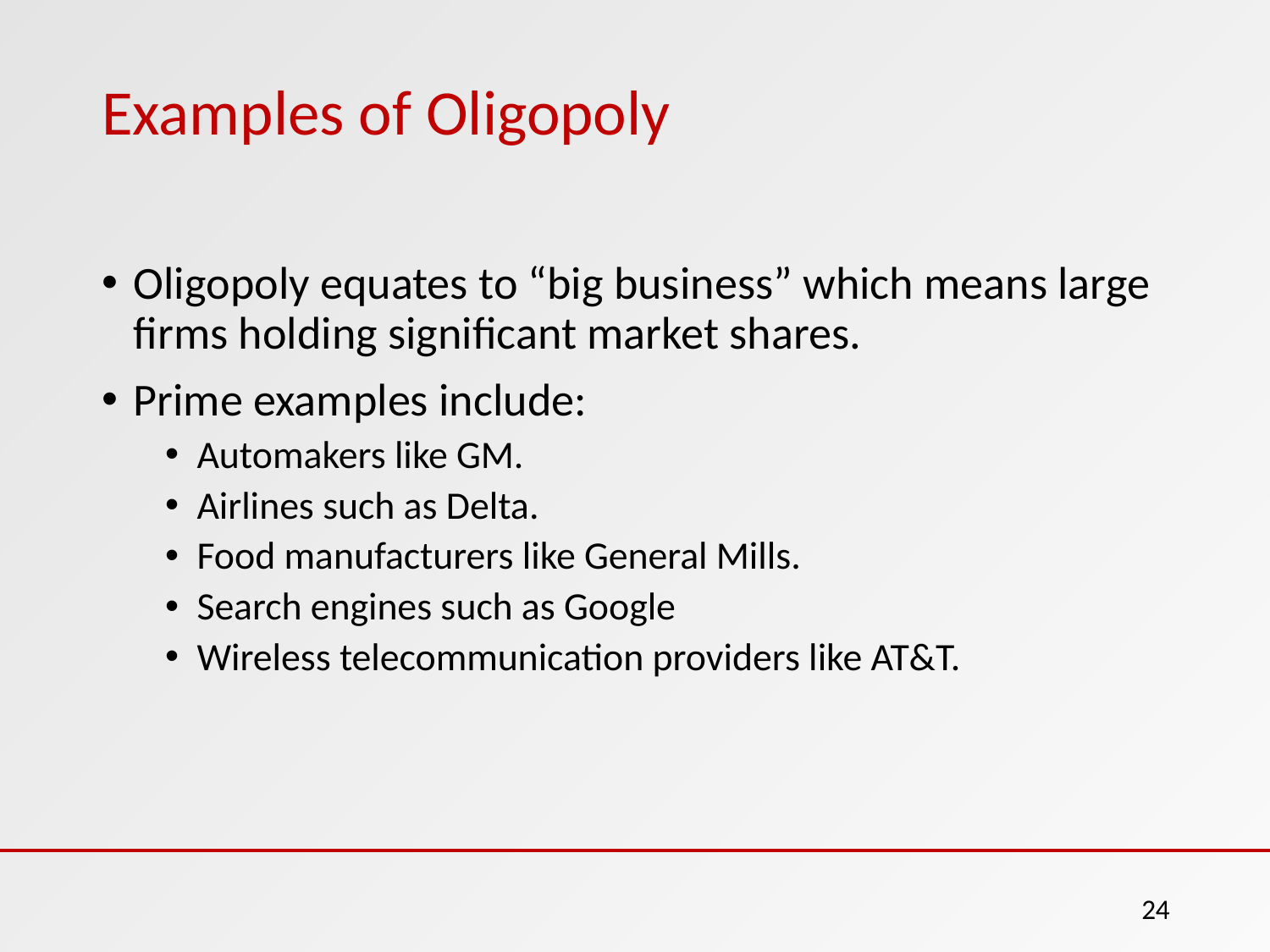

# Examples of Oligopoly
Oligopoly equates to “big business” which means large firms holding significant market shares.
Prime examples include:
Automakers like GM.
Airlines such as Delta.
Food manufacturers like General Mills.
Search engines such as Google
Wireless telecommunication providers like AT&T.

24